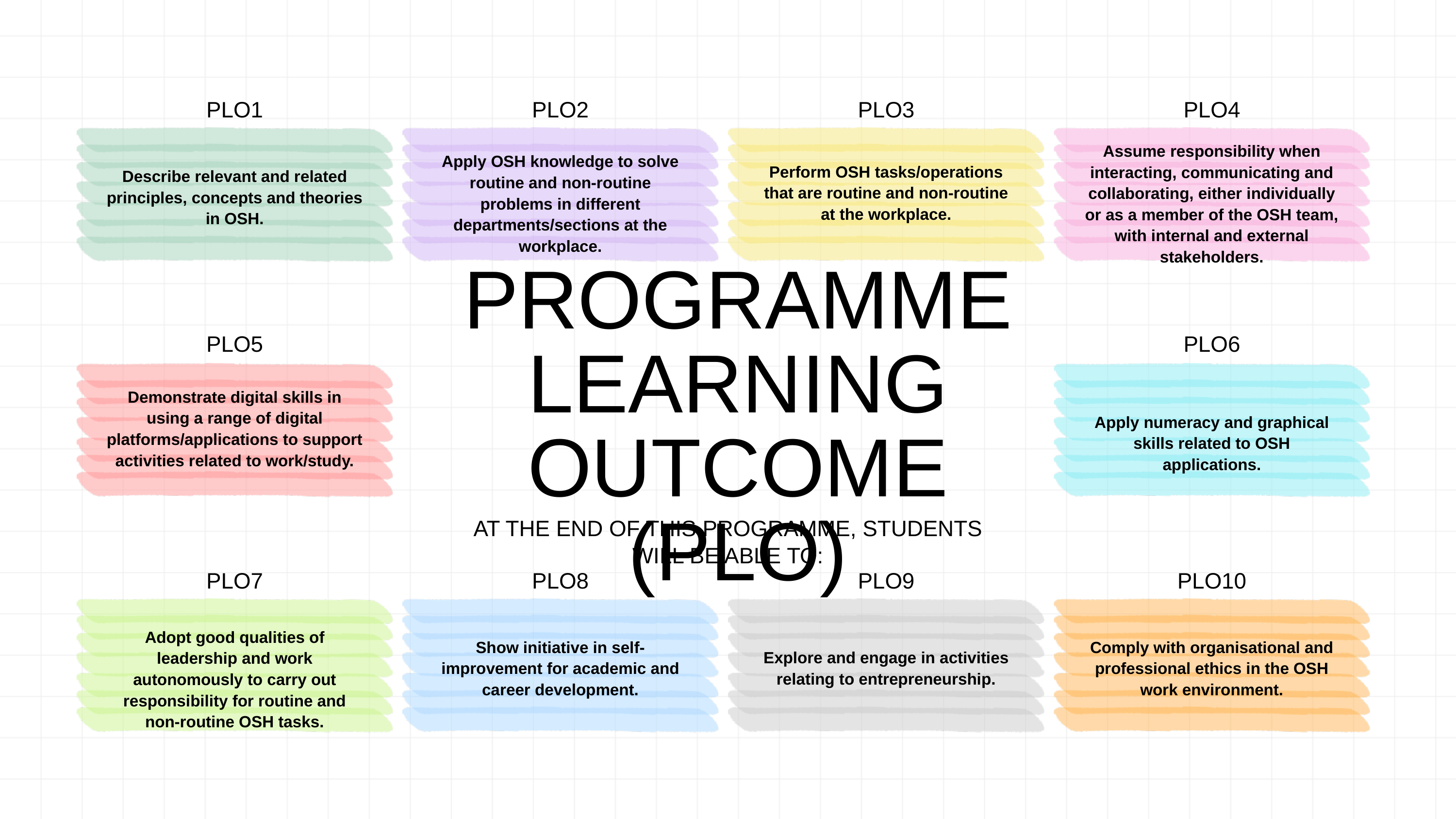

PLO1
PLO2
PLO3
PLO4

Assume responsibility when interacting, communicating and collaborating, either individually or as a member of the OSH team, with internal and external stakeholders.
Apply OSH knowledge to solve routine and non-routine problems in different departments/sections at the workplace.
Perform OSH tasks/operations that are routine and non-routine at the workplace.
Describe relevant and related principles, concepts and theories in OSH.
PROGRAMME LEARNING OUTCOME (PLO)
PLO5
PLO6

Demonstrate digital skills in using a range of digital platforms/applications to support activities related to work/study.
Apply numeracy and graphical skills related to OSH applications.
AT THE END OF THIS PROGRAMME, STUDENTS WILL BE ABLE TO:
PLO7
PLO8
PLO9
PLO10

Adopt good qualities of leadership and work autonomously to carry out responsibility for routine and non-routine OSH tasks.
Show initiative in self-improvement for academic and career development.
Comply with organisational and professional ethics in the OSH work environment.
Explore and engage in activities relating to entrepreneurship.